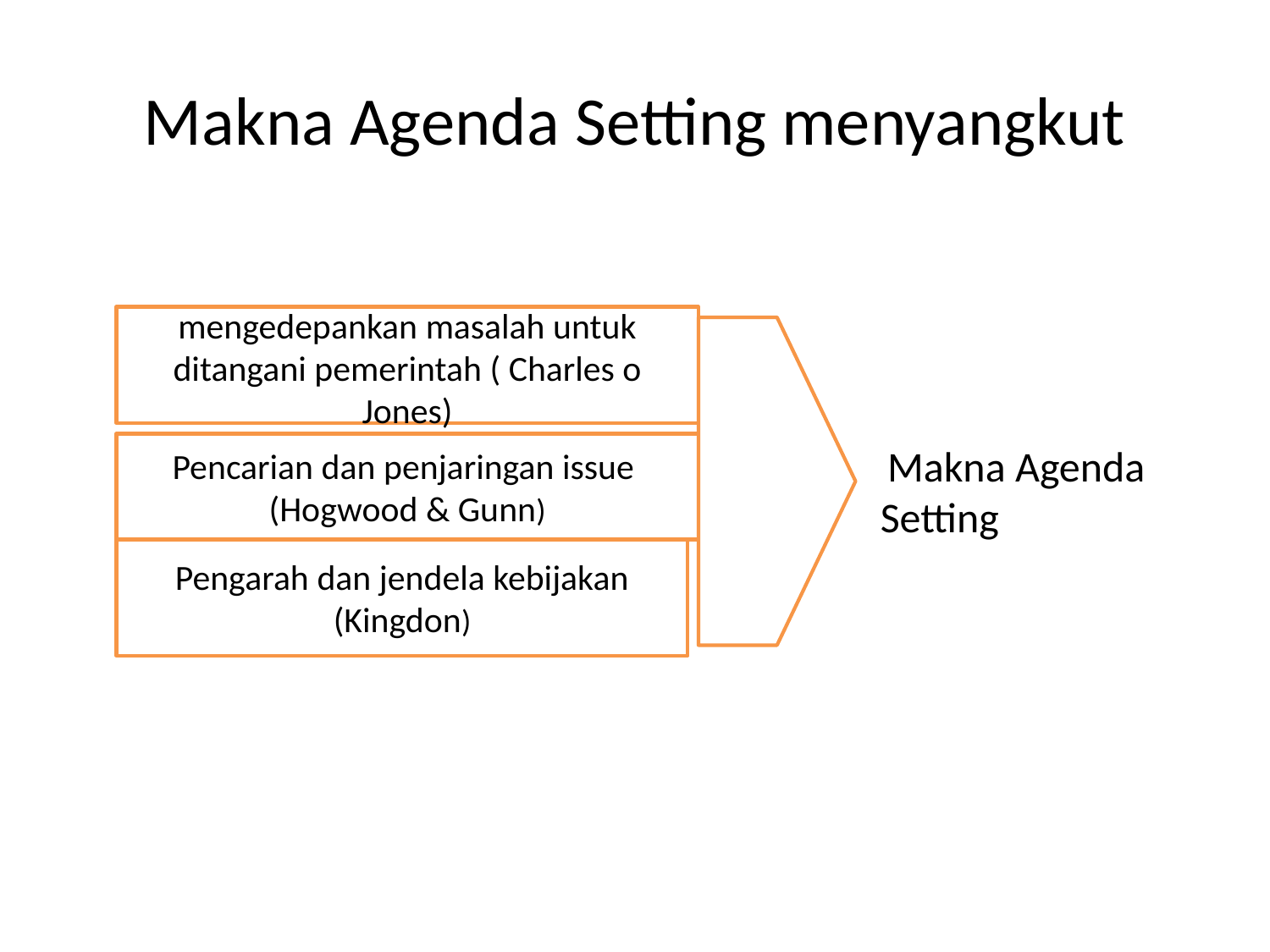

# Makna Agenda Setting menyangkut

mengedepankan masalah untuk ditangani pemerintah ( Charles o Jones)

Pencarian dan penjaringan issue  (Hogwood & Gunn)
 Makna Agenda Setting
Pengarah dan jendela kebijakan (Kingdon)